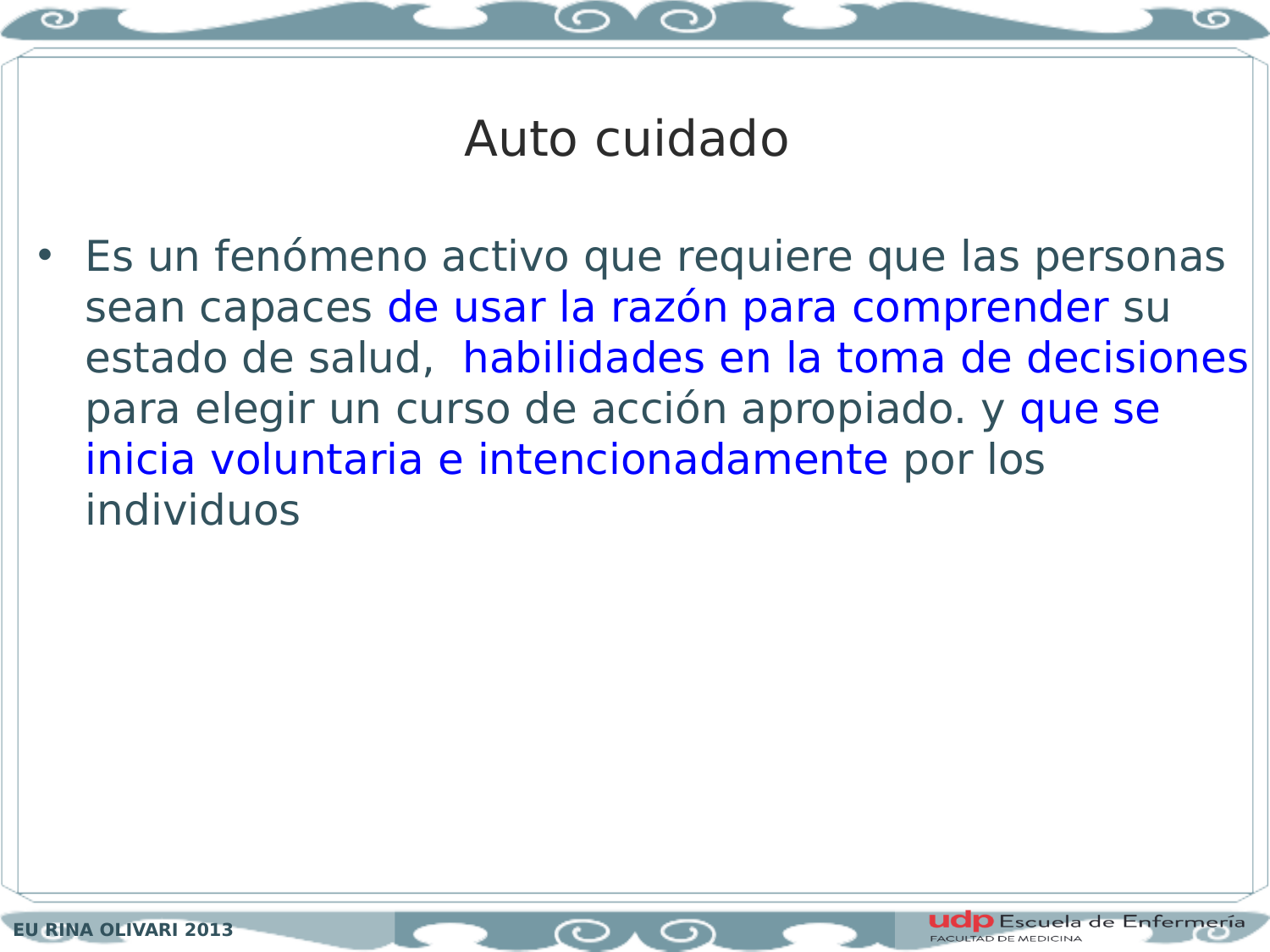

# Auto cuidado
Es un fenómeno activo que requiere que las personas sean capaces de usar la razón para comprender su estado de salud,  habilidades en la toma de decisiones para elegir un curso de acción apropiado. y que se inicia voluntaria e intencionadamente por los individuos

EU RINA OLIVARI 2013